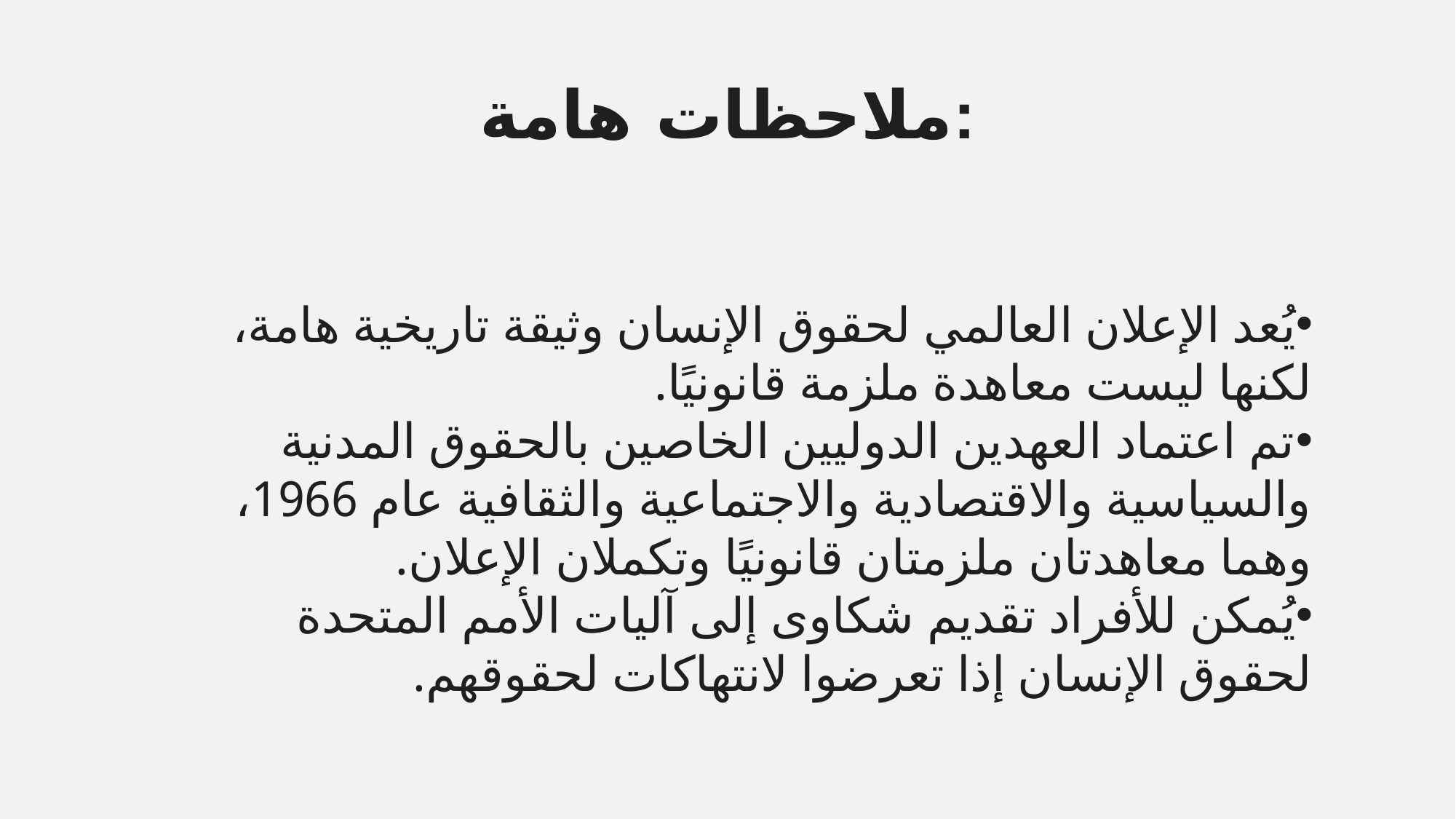

# ملاحظات هامة:
يُعد الإعلان العالمي لحقوق الإنسان وثيقة تاريخية هامة، لكنها ليست معاهدة ملزمة قانونيًا.
تم اعتماد العهدين الدوليين الخاصين بالحقوق المدنية والسياسية والاقتصادية والاجتماعية والثقافية عام 1966، وهما معاهدتان ملزمتان قانونيًا وتكملان الإعلان.
يُمكن للأفراد تقديم شكاوى إلى آليات الأمم المتحدة لحقوق الإنسان إذا تعرضوا لانتهاكات لحقوقهم.